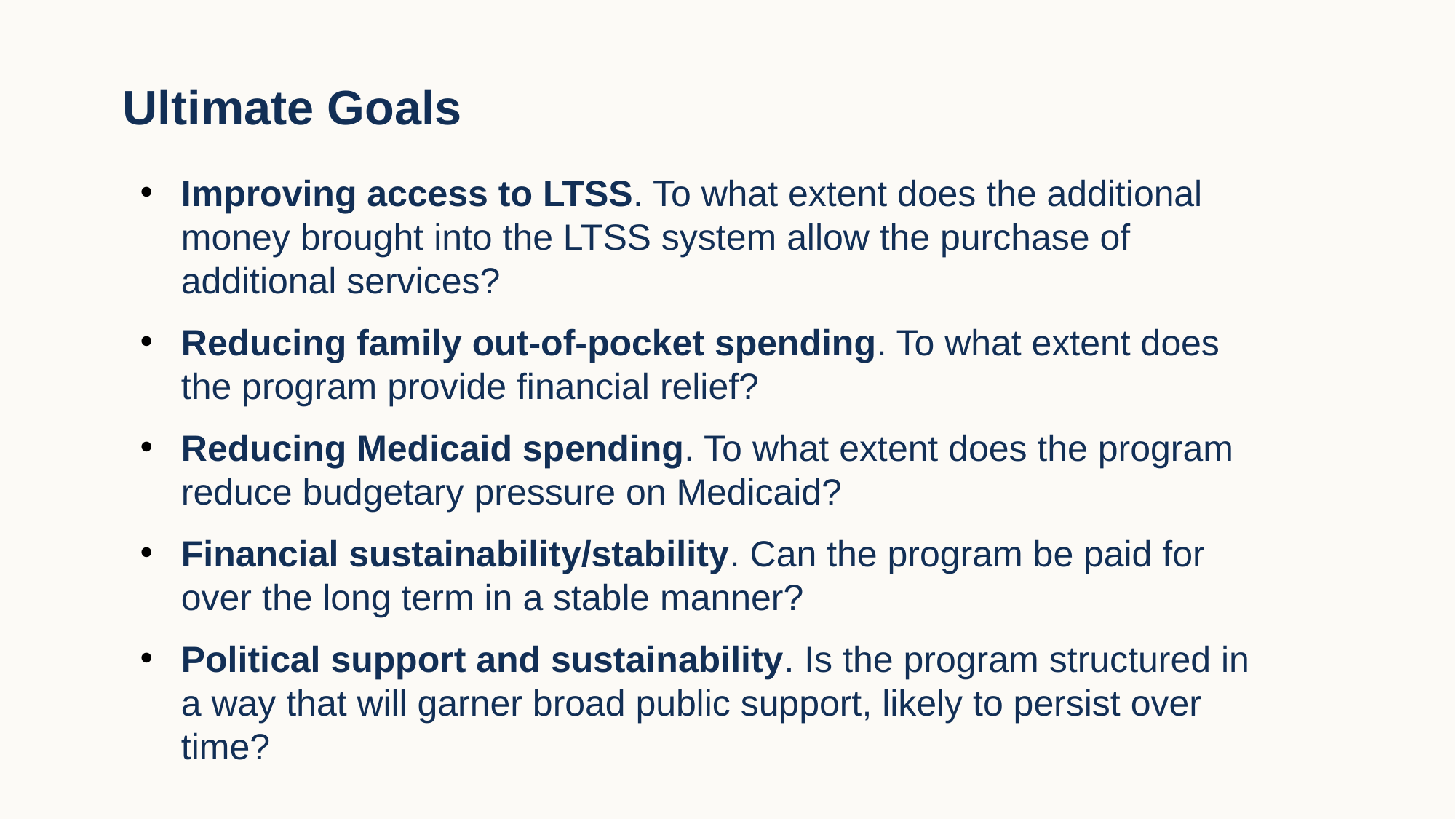

Ultimate Goals

Improving access to LTSS. To what extent does the additional money brought into the LTSS system allow the purchase of additional services?
Reducing family out-of-pocket spending. To what extent does the program provide financial relief?
Reducing Medicaid spending. To what extent does the program reduce budgetary pressure on Medicaid?
Financial sustainability/stability. Can the program be paid for over the long term in a stable manner?
Political support and sustainability. Is the program structured in a way that will garner broad public support, likely to persist over time?